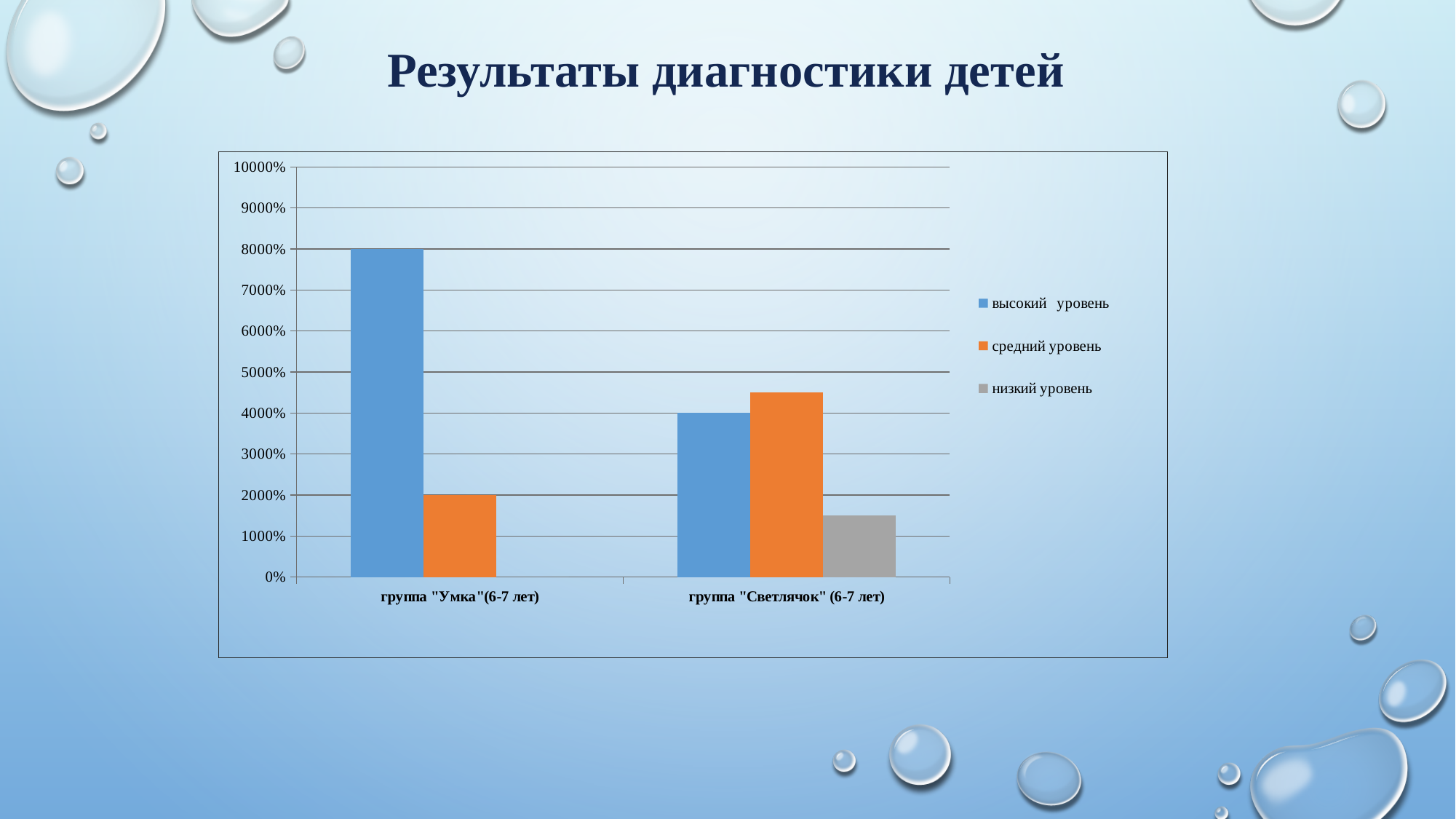

Результаты диагностики детей

### Chart

| Category | высокий   уровень | средний уровень | низкий уровень |
|---|---|---|---|
| группа "Умка"(6-7 лет) | 80.0 | 20.0 | 0.0 |
| группа "Светлячок" (6-7 лет) | 40.0 | 45.0 | 15.0 |